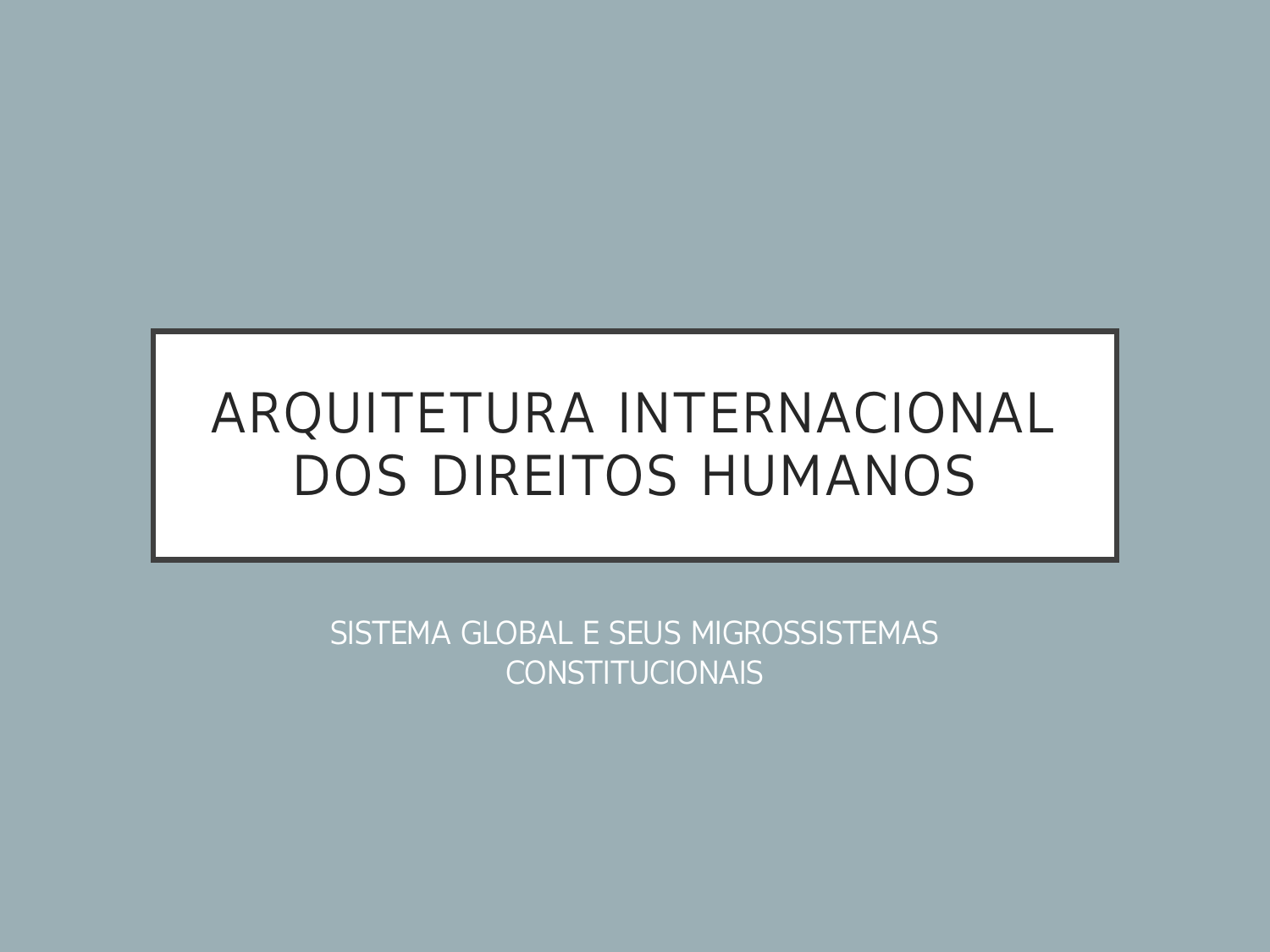

# ARQUITETURA INTERNACIONAL DOS DIREITOS HUMANOS
SISTEMA GLOBAL E SEUS MIGROSSISTEMAS CONSTITUCIONAIS